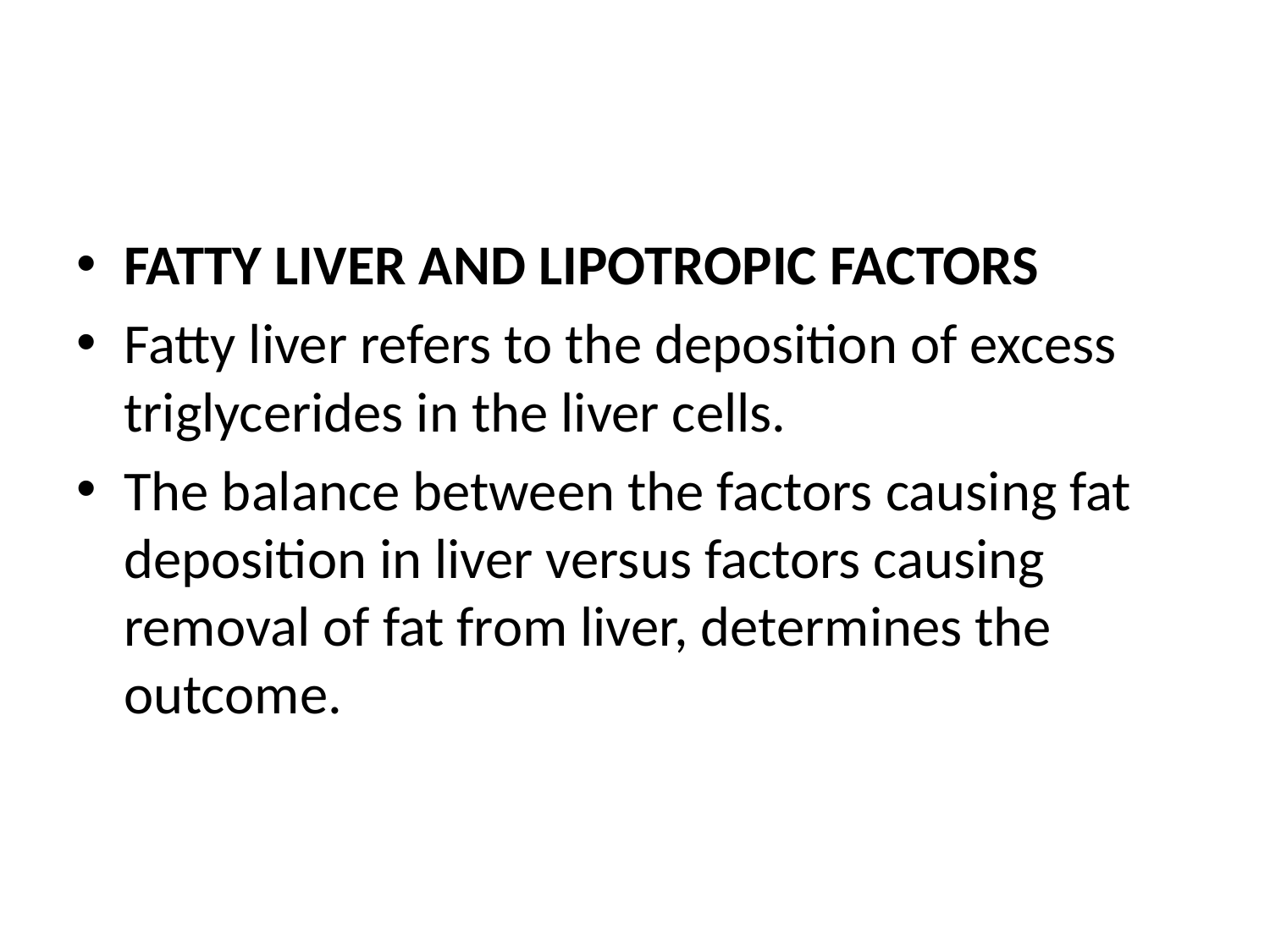

#
FATTY LIVER AND LIPOTROPIC FACTORS
Fatty liver refers to the deposition of excess triglycerides in the liver cells.
The balance between the factors causing fat deposition in liver versus factors causing removal of fat from liver, determines the outcome.